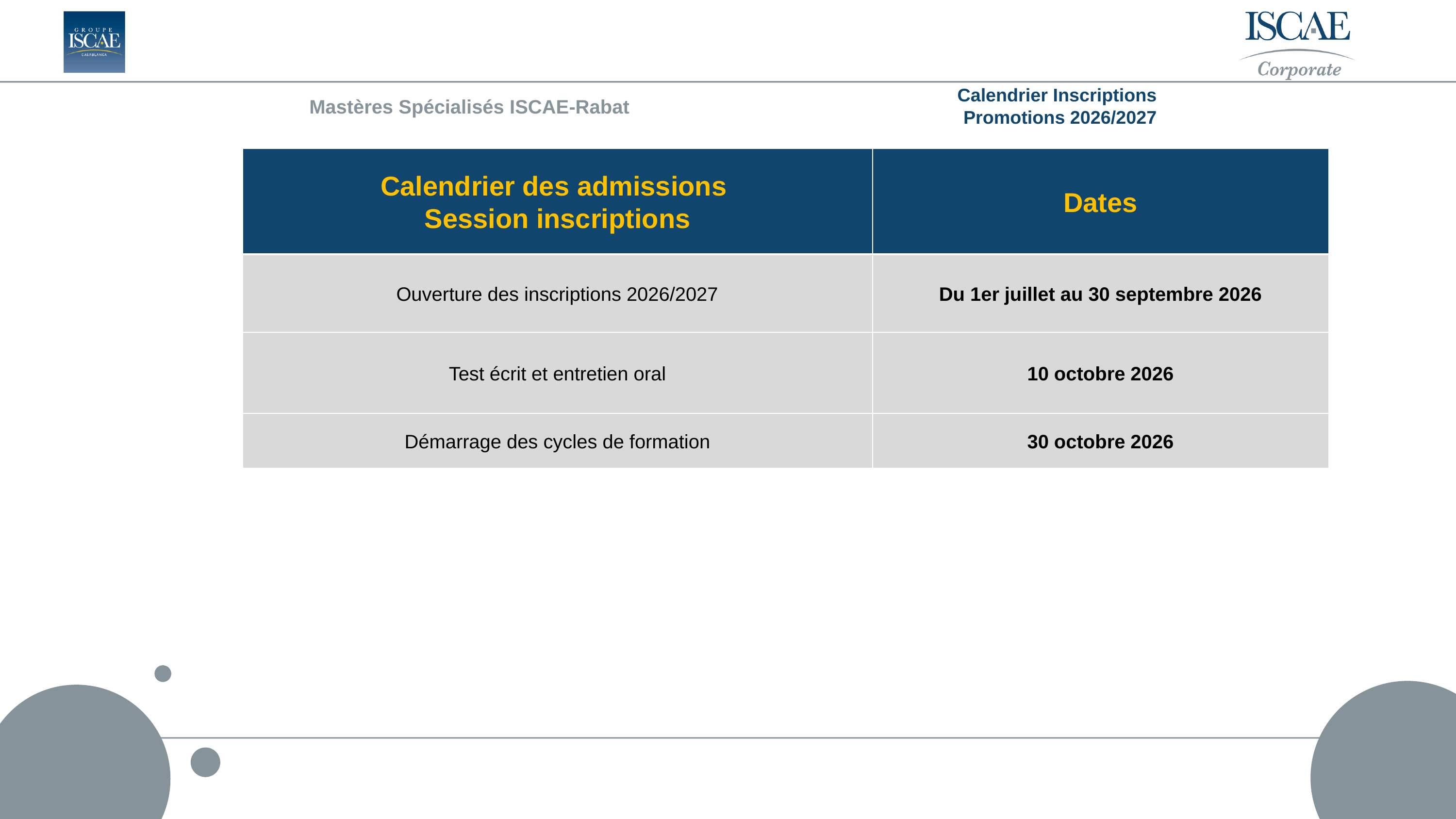

Calendrier Inscriptions
Promotions 2026/2027

Mastères Spécialisés ISCAE-Rabat
| Calendrier des admissions Session inscriptions | Dates |
| --- | --- |
| Ouverture des inscriptions 2026/2027 | Du 1er juillet au 30 septembre 2026 |
| Test écrit et entretien oral | 10 octobre 2026 |
| Démarrage des cycles de formation | 30 octobre 2026 |